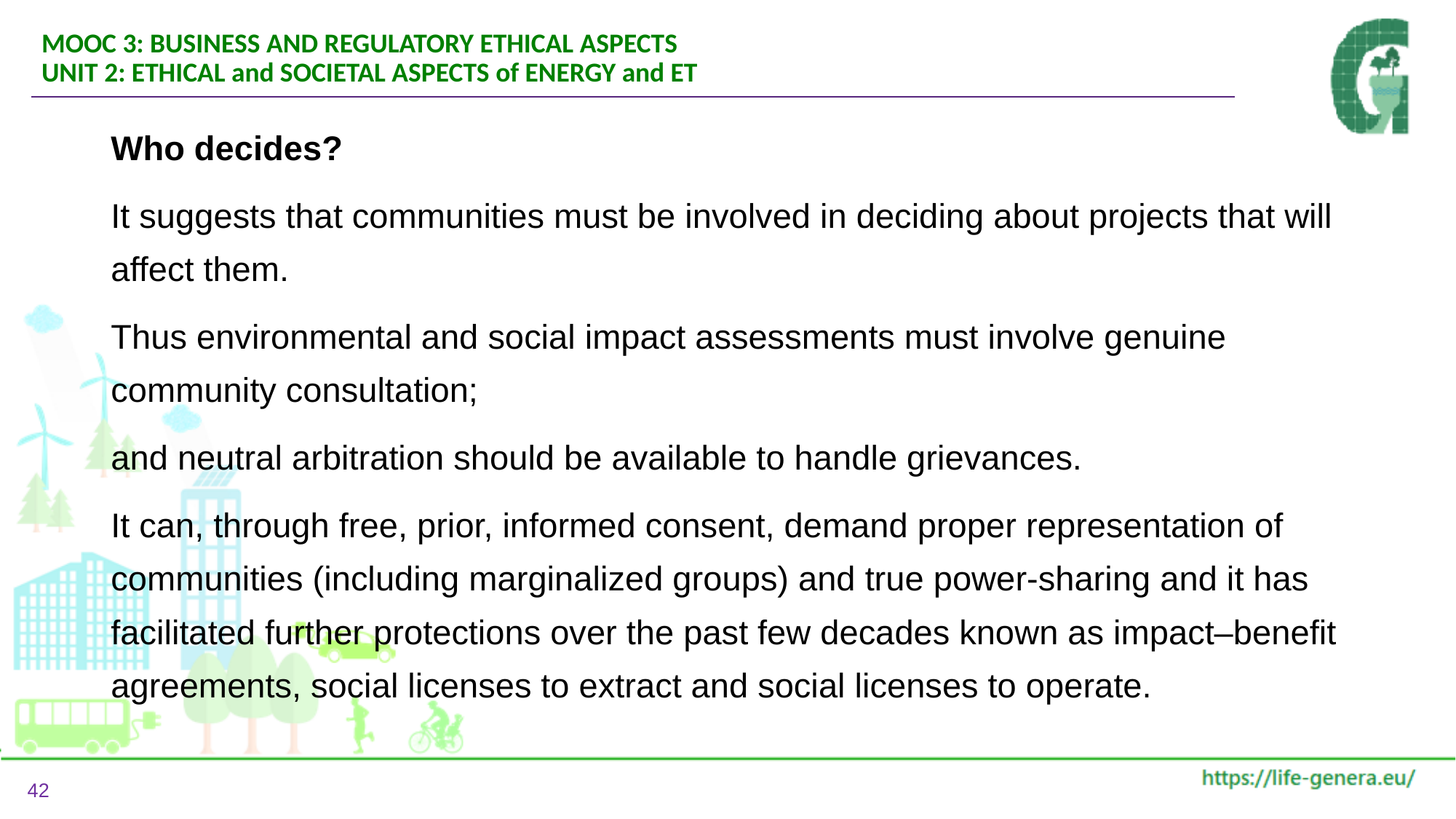

MOOC 3: BUSINESS AND REGULATORY ETHICAL ASPECTS
UNIT 2: ETHICAL and SOCIETAL ASPECTS of ENERGY and ET
Who decides?
It suggests that communities must be involved in deciding about projects that will affect them.
Thus environmental and social impact assessments must involve genuine community consultation;
and neutral arbitration should be available to handle grievances.
It can, through free, prior, informed consent, demand proper representation of communities (including marginalized groups) and true power-sharing and it has facilitated further protections over the past few decades known as impact–benefit agreements, social licenses to extract and social licenses to operate.
42